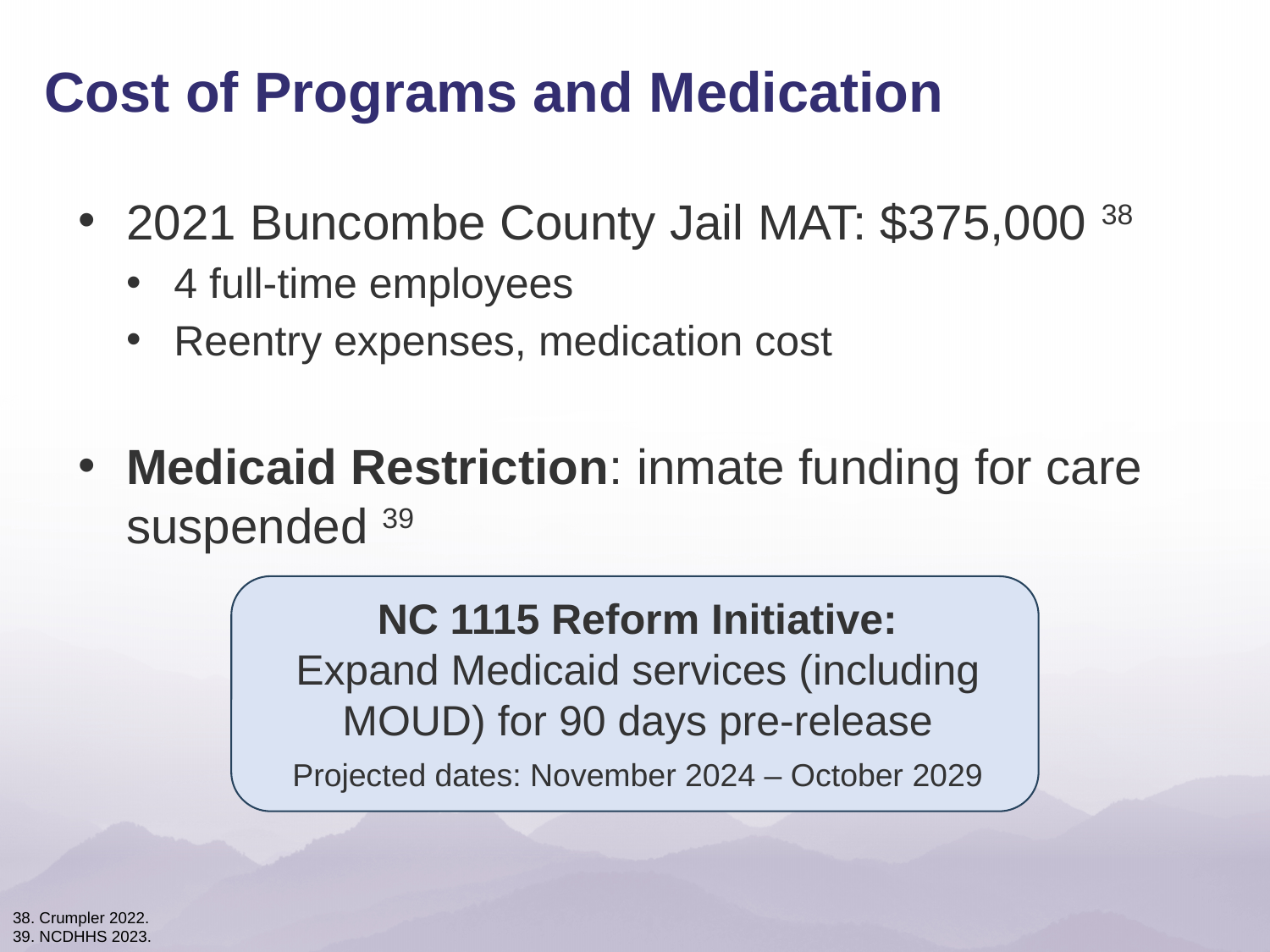

Cost of Programs and Medication
2021 Buncombe County Jail MAT: $375,000 38
4 full-time employees
Reentry expenses, medication cost

Medicaid Restriction: inmate funding for care suspended 39

NC 1115 Reform Initiative:
Expand Medicaid services (including MOUD) for 90 days pre-release
Projected dates: November 2024 – October 2029
38. Crumpler 2022.
39. NCDHHS 2023.